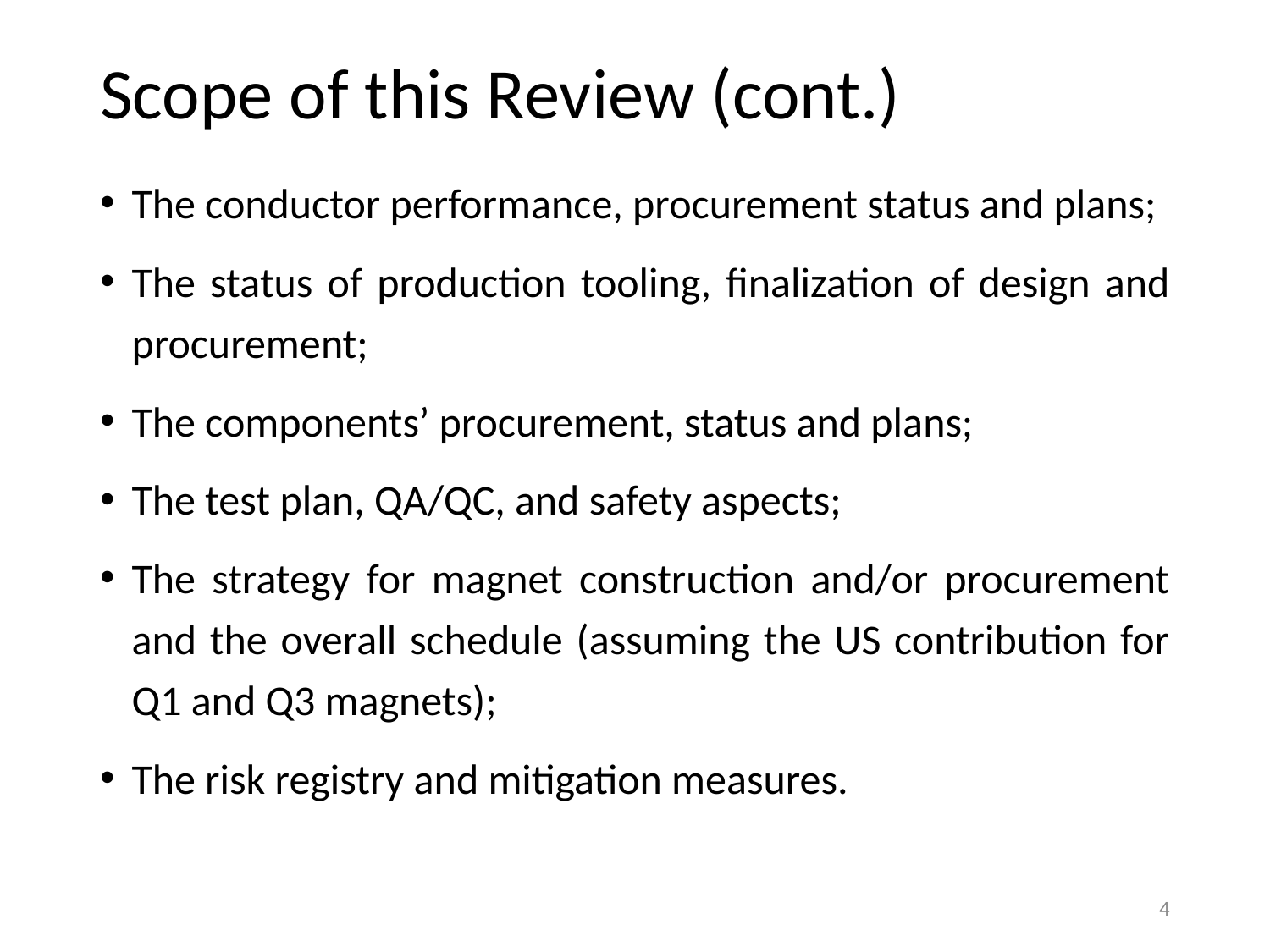

# Scope of this Review (cont.)
The conductor performance, procurement status and plans;
The status of production tooling, finalization of design and procurement;
The components’ procurement, status and plans;
The test plan, QA/QC, and safety aspects;
The strategy for magnet construction and/or procurement and the overall schedule (assuming the US contribution for Q1 and Q3 magnets);
The risk registry and mitigation measures.

4